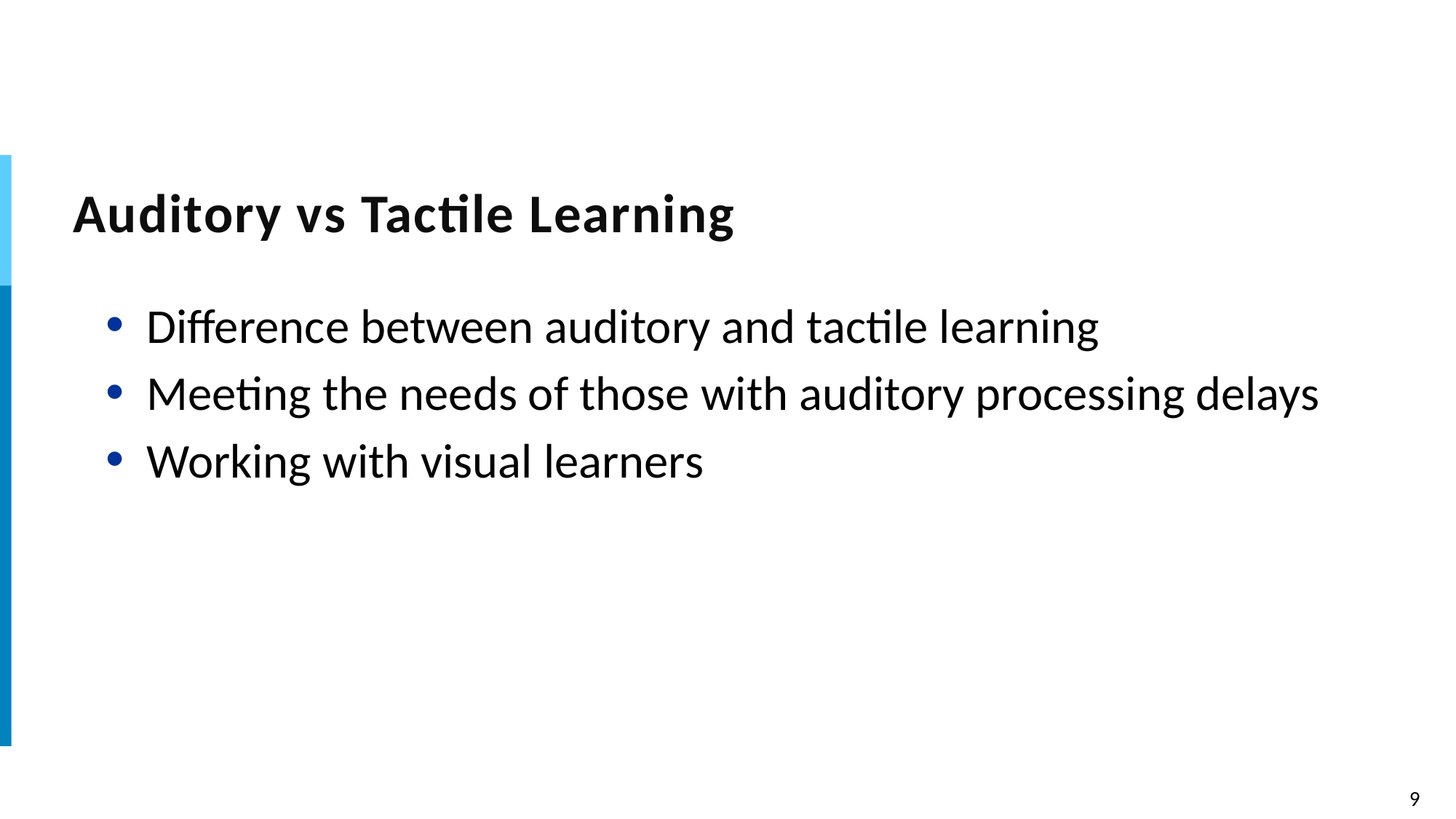

# Auditory vs Tactile Learning
Difference between auditory and tactile learning
Meeting the needs of those with auditory processing delays
Working with visual learners